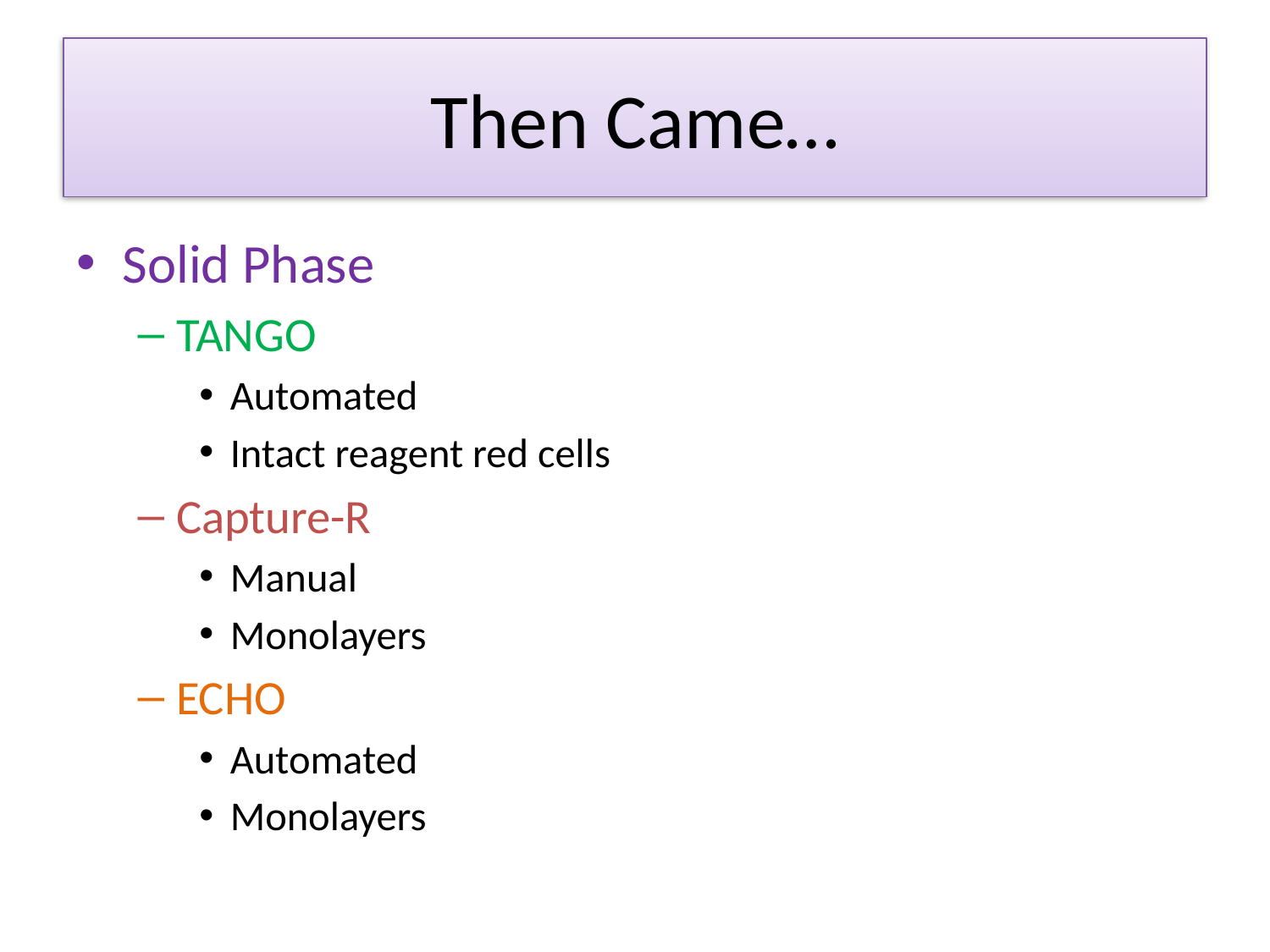

# Then Came…
Solid Phase
TANGO
Automated
Intact reagent red cells
Capture-R
Manual
Monolayers
ECHO
Automated
Monolayers